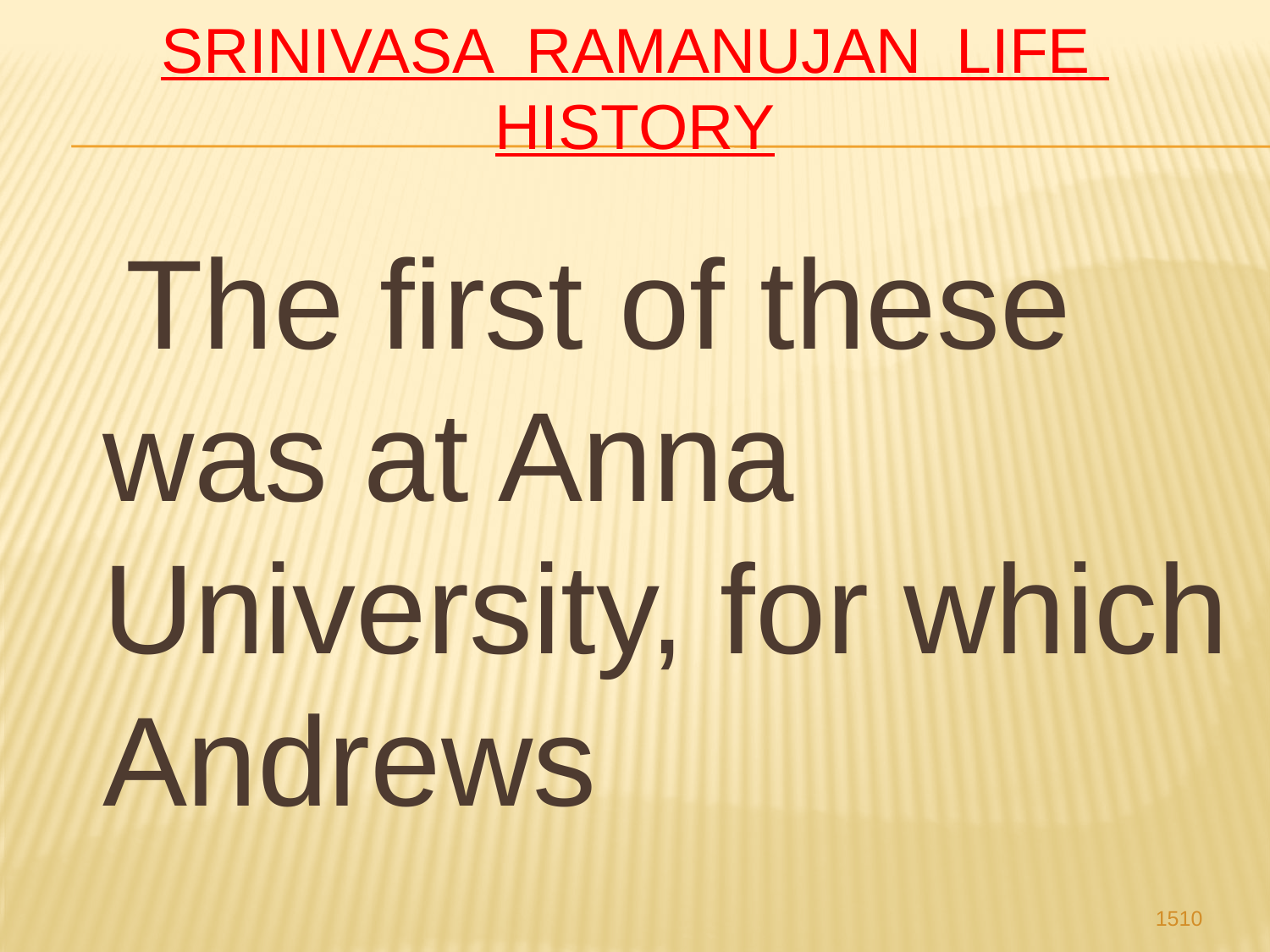

# Srinivasa  Ramanujan  life  history
  The first of these was at Anna University, for which Andrews

1510